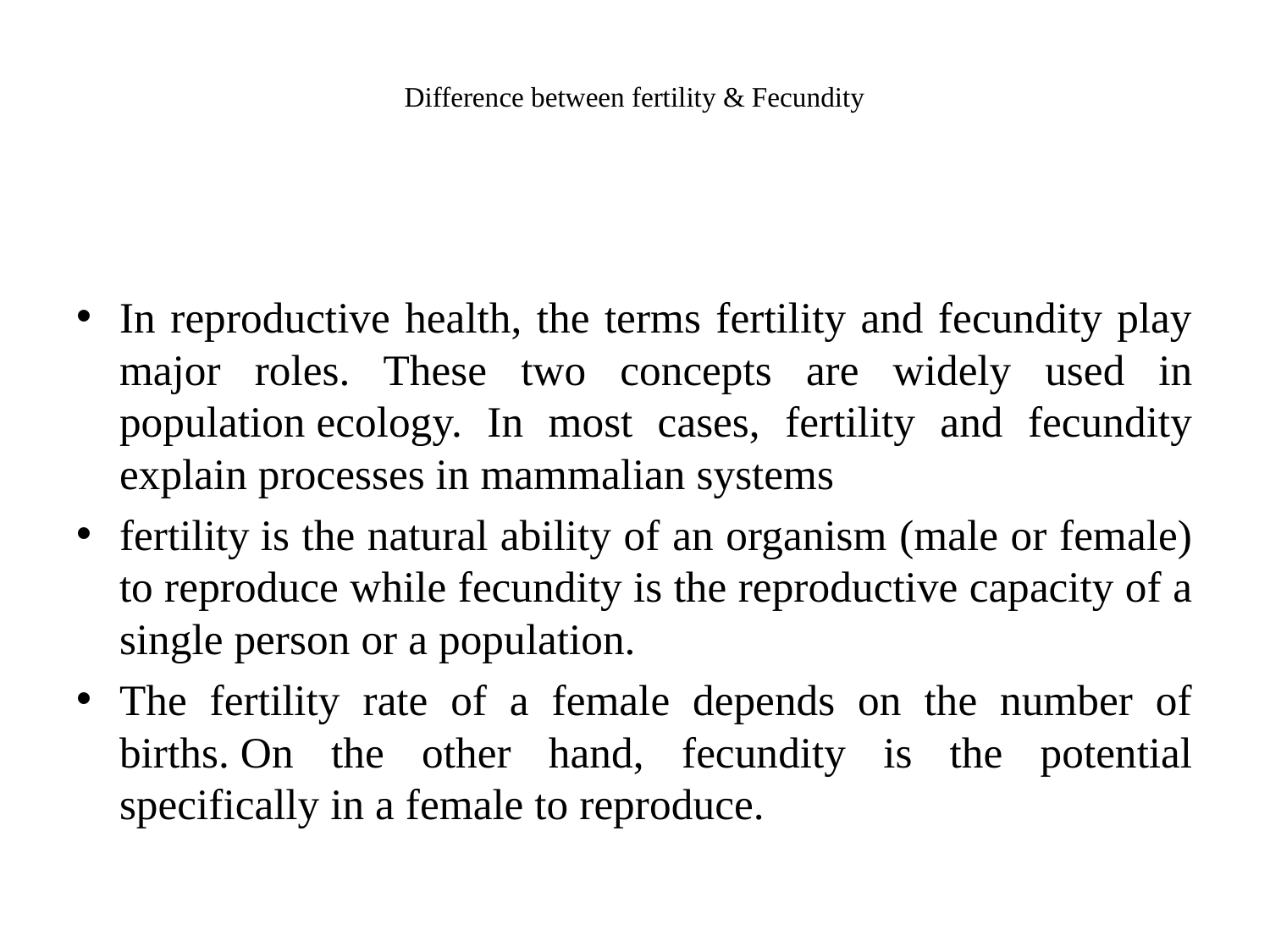

# Difference between fertility & Fecundity

In reproductive health, the terms fertility and fecundity play major roles. These two concepts are widely used in population ecology. In most cases, fertility and fecundity explain processes in mammalian systems
fertility is the natural ability of an organism (male or female) to reproduce while fecundity is the reproductive capacity of a single person or a population.
The fertility rate of a female depends on the number of births. On the other hand, fecundity is the potential specifically in a female to reproduce.